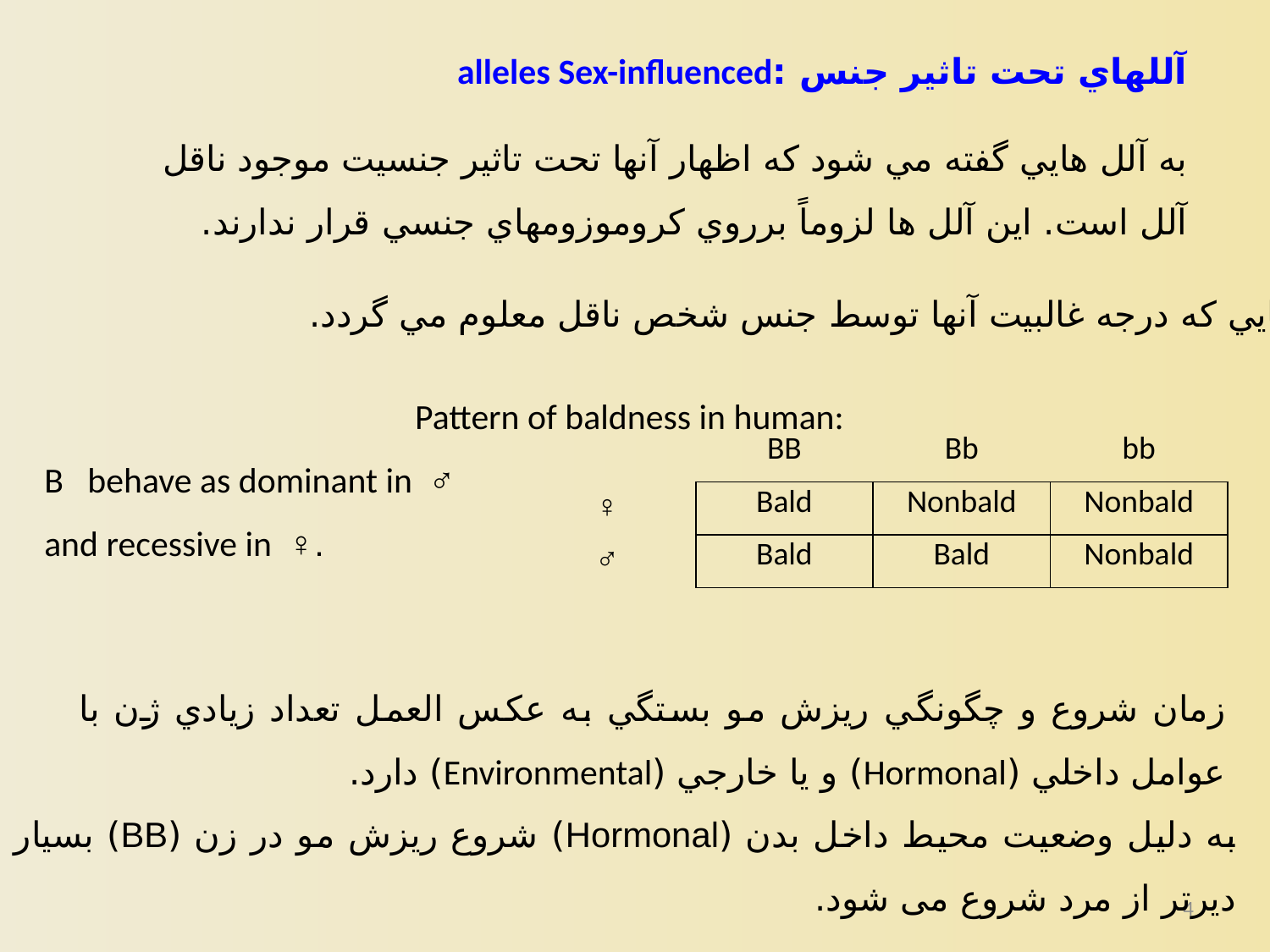

آللهاي تحت تاثير جنس :	alleles Sex-influenced
به آلل هايي گفته مي شود كه اظهار آنها تحت تاثير جنسيت موجود ناقل آلل است. اين آلل ها لزوماً برروي كروموزومهاي جنسي قرار ندارند.
آلل هايي كه درجه غالبيت آنها توسط جنس شخص ناقل معلوم مي گردد.
Pattern of baldness in human:
B   behave as dominant in  ♂
and recessive in  ♀.

|  | BB | Bb | bb |
| --- | --- | --- | --- |
| ♀ | Bald | Nonbald | Nonbald |
| ♂ | Bald | Bald | Nonbald |
زمان شروع و چگونگي ريزش مو بستگي به عكس العمل تعداد زيادي ژن با عوامل داخلي (Hormonal) و يا خارجي (Environmental) دارد.
به دلیل وضعیت محیط داخل بدن (Hormonal) شروع ریزش مو در زن (BB) بسیار دیرتر از مرد شروع می شود.
4